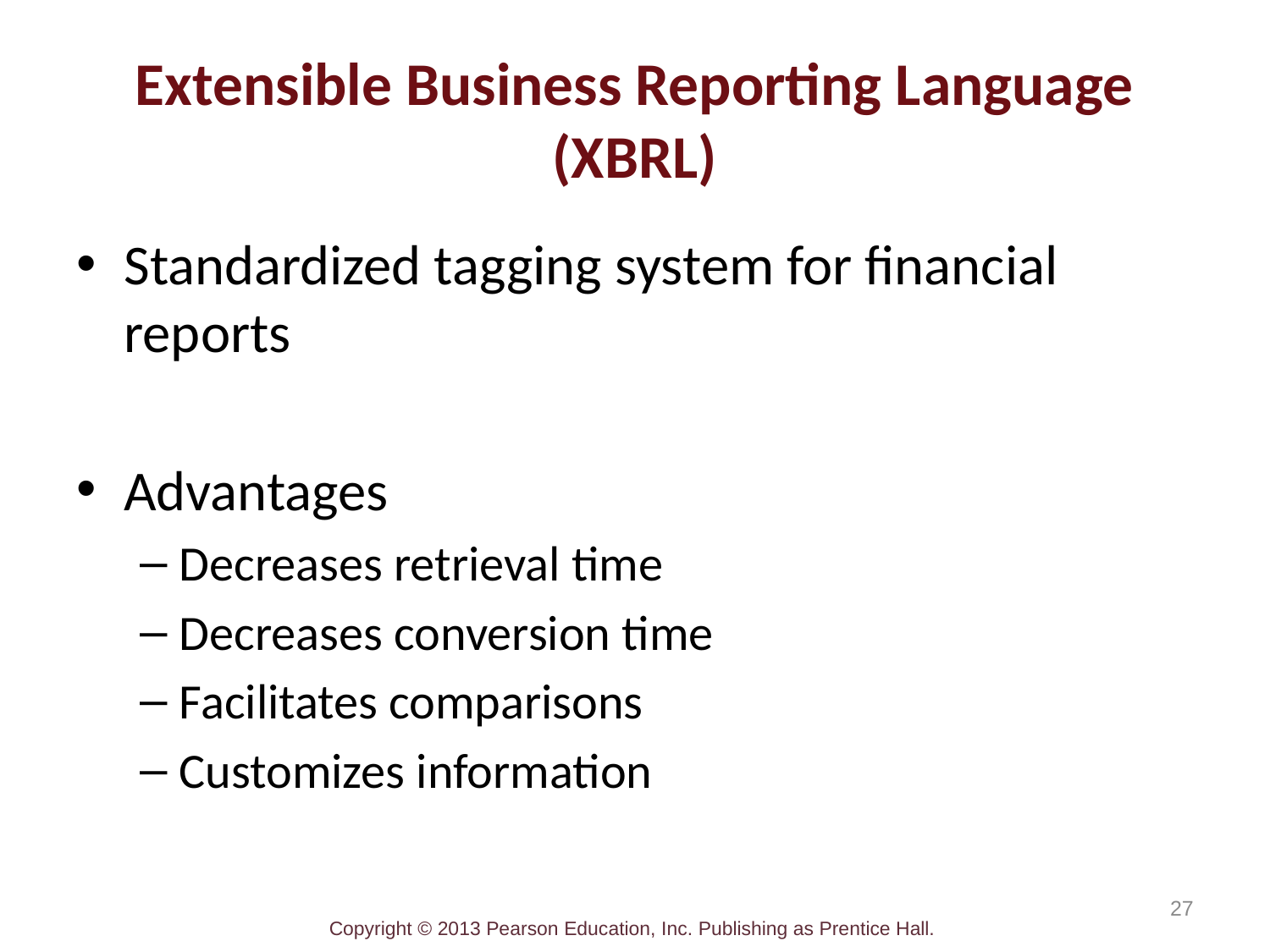

# Extensible Business Reporting Language (XBRL)
Standardized tagging system for financial reports

Advantages
Decreases retrieval time
Decreases conversion time
Facilitates comparisons
Customizes information
27